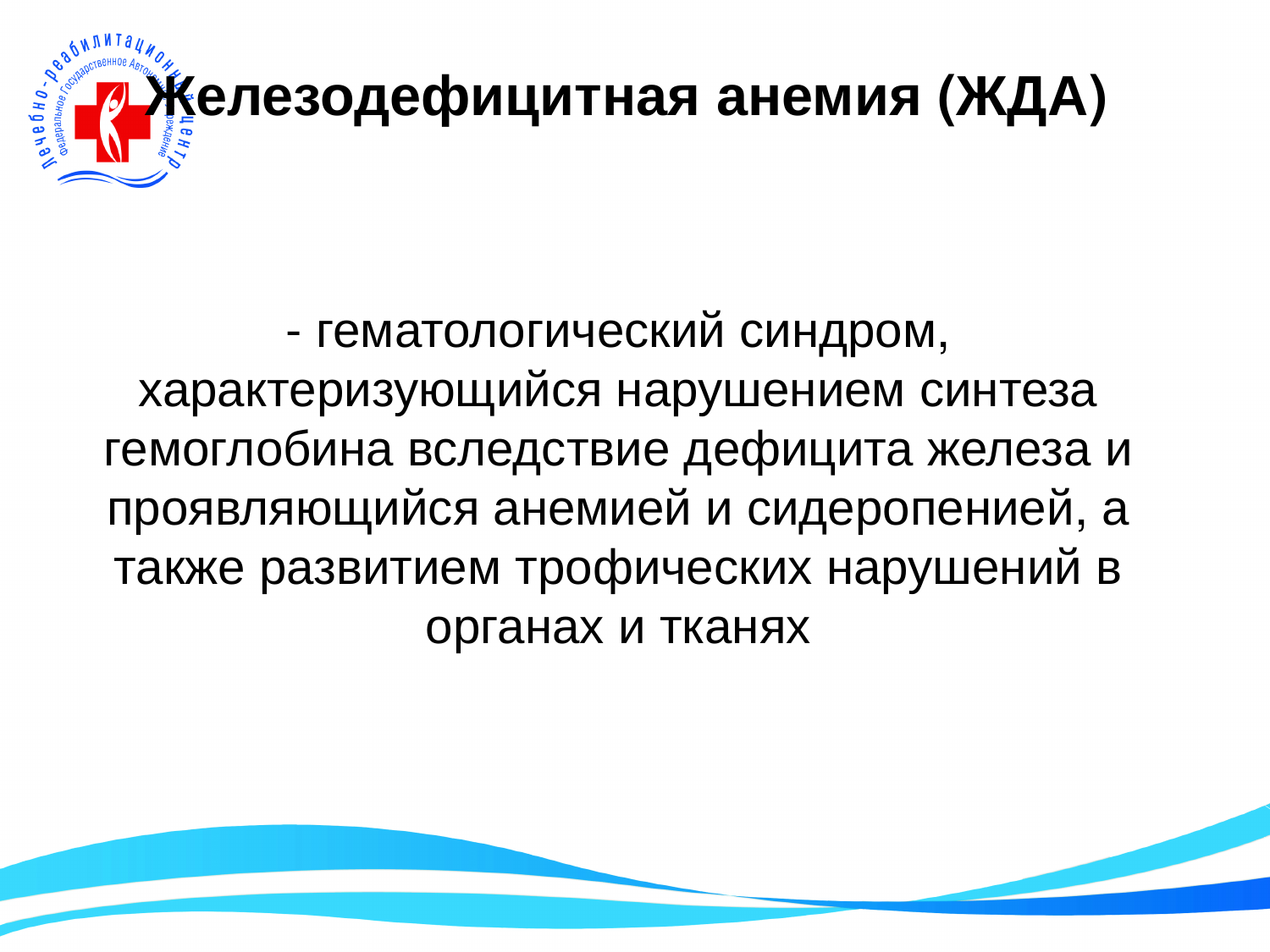

# Железодефицитная анемия (ЖДА)
- гематологический синдром, характеризующийся нарушением синтеза гемоглобина вследствие дефицита железа и проявляющийся анемией и сидеропенией, а также развитием трофических нарушений в органах и тканях